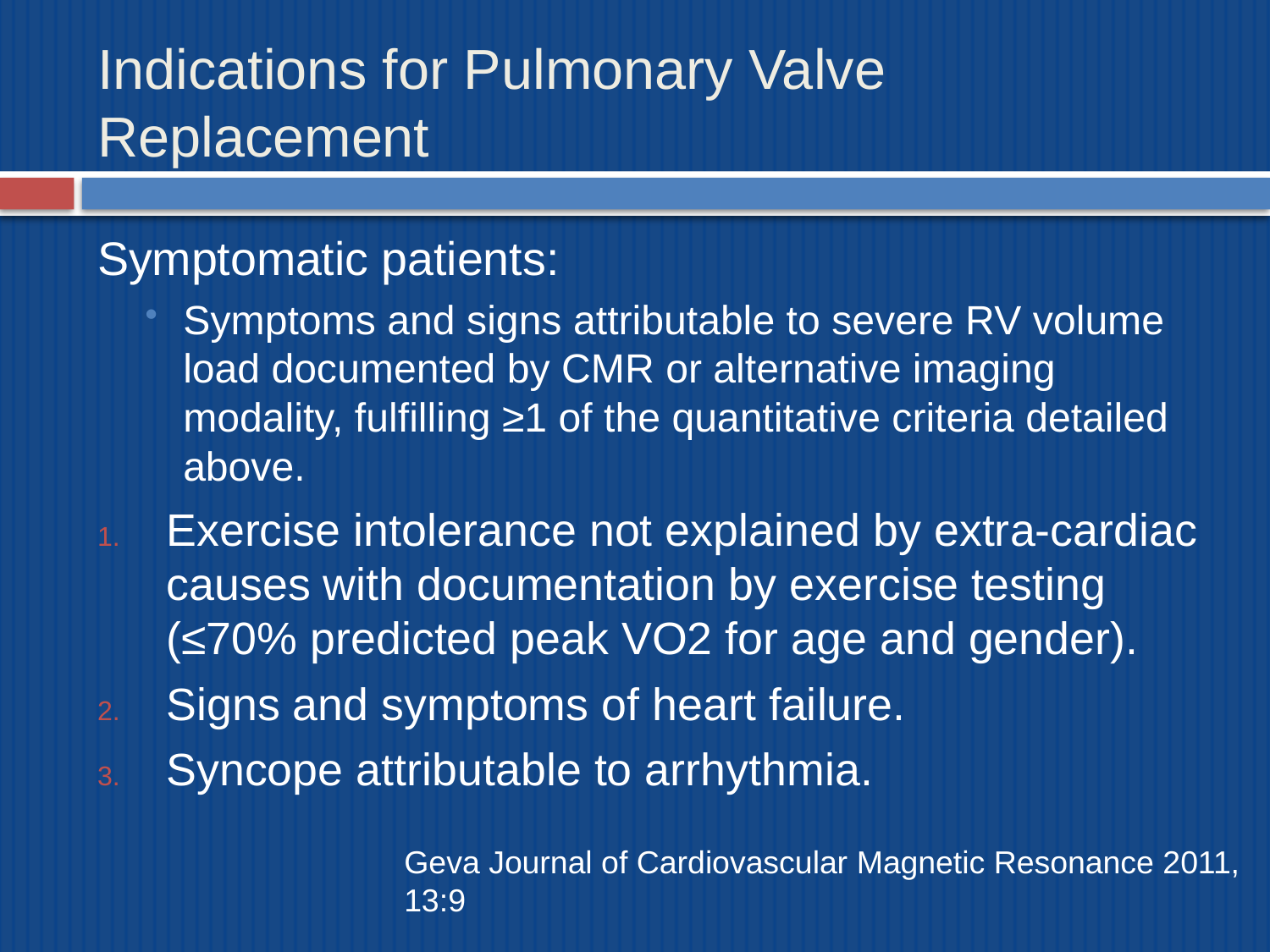

# Indications for Pulmonary Valve Replacement
Symptomatic patients:
Symptoms and signs attributable to severe RV volume load documented by CMR or alternative imaging modality, fulfilling ≥1 of the quantitative criteria detailed above.
Exercise intolerance not explained by extra-cardiac causes with documentation by exercise testing (≤70% predicted peak VO2 for age and gender).
Signs and symptoms of heart failure.
Syncope attributable to arrhythmia.
Geva Journal of Cardiovascular Magnetic Resonance 2011, 13:9